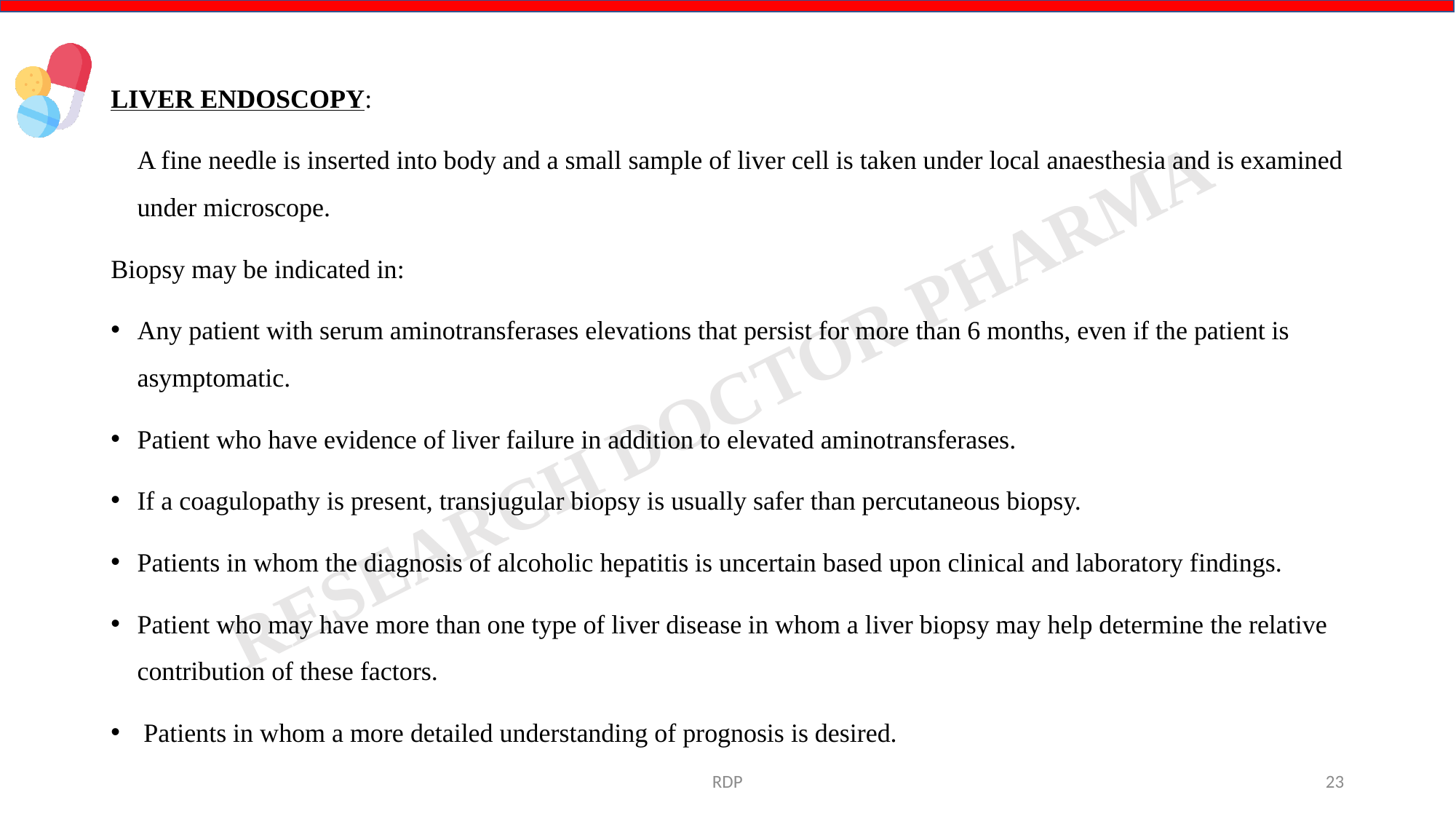

LIVER ENDOSCOPY:
			A fine needle is inserted into body and a small sample of liver cell is taken under local anaesthesia and is examined under microscope.
Biopsy may be indicated in:
Any patient with serum aminotransferases elevations that persist for more than 6 months, even if the patient is asymptomatic.
Patient who have evidence of liver failure in addition to elevated aminotransferases.
If a coagulopathy is present, transjugular biopsy is usually safer than percutaneous biopsy.
Patients in whom the diagnosis of alcoholic hepatitis is uncertain based upon clinical and laboratory findings.
Patient who may have more than one type of liver disease in whom a liver biopsy may help determine the relative contribution of these factors.
 Patients in whom a more detailed understanding of prognosis is desired.
RDP
23